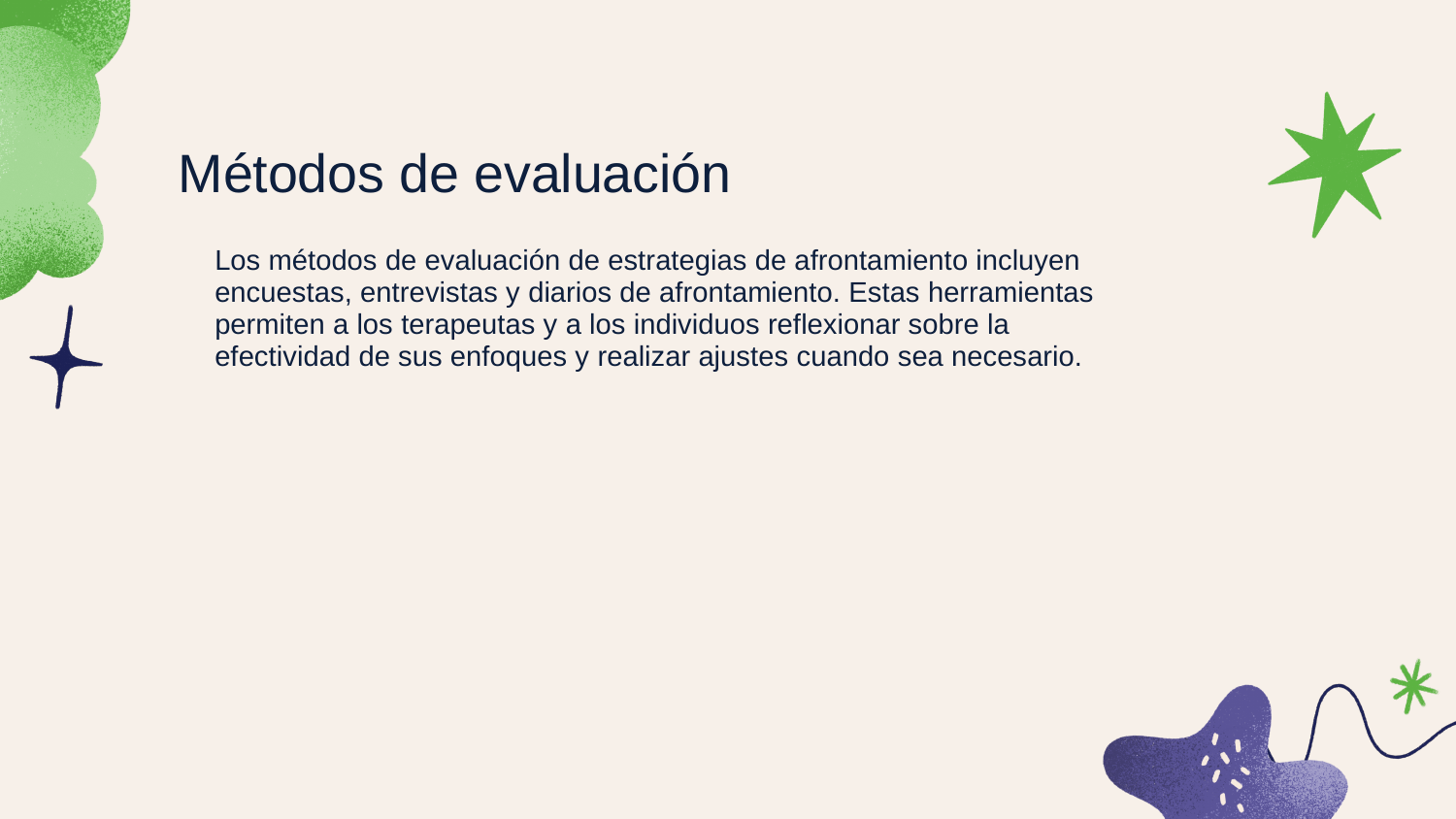

# Métodos de evaluación
Los métodos de evaluación de estrategias de afrontamiento incluyen encuestas, entrevistas y diarios de afrontamiento. Estas herramientas permiten a los terapeutas y a los individuos reflexionar sobre la efectividad de sus enfoques y realizar ajustes cuando sea necesario.